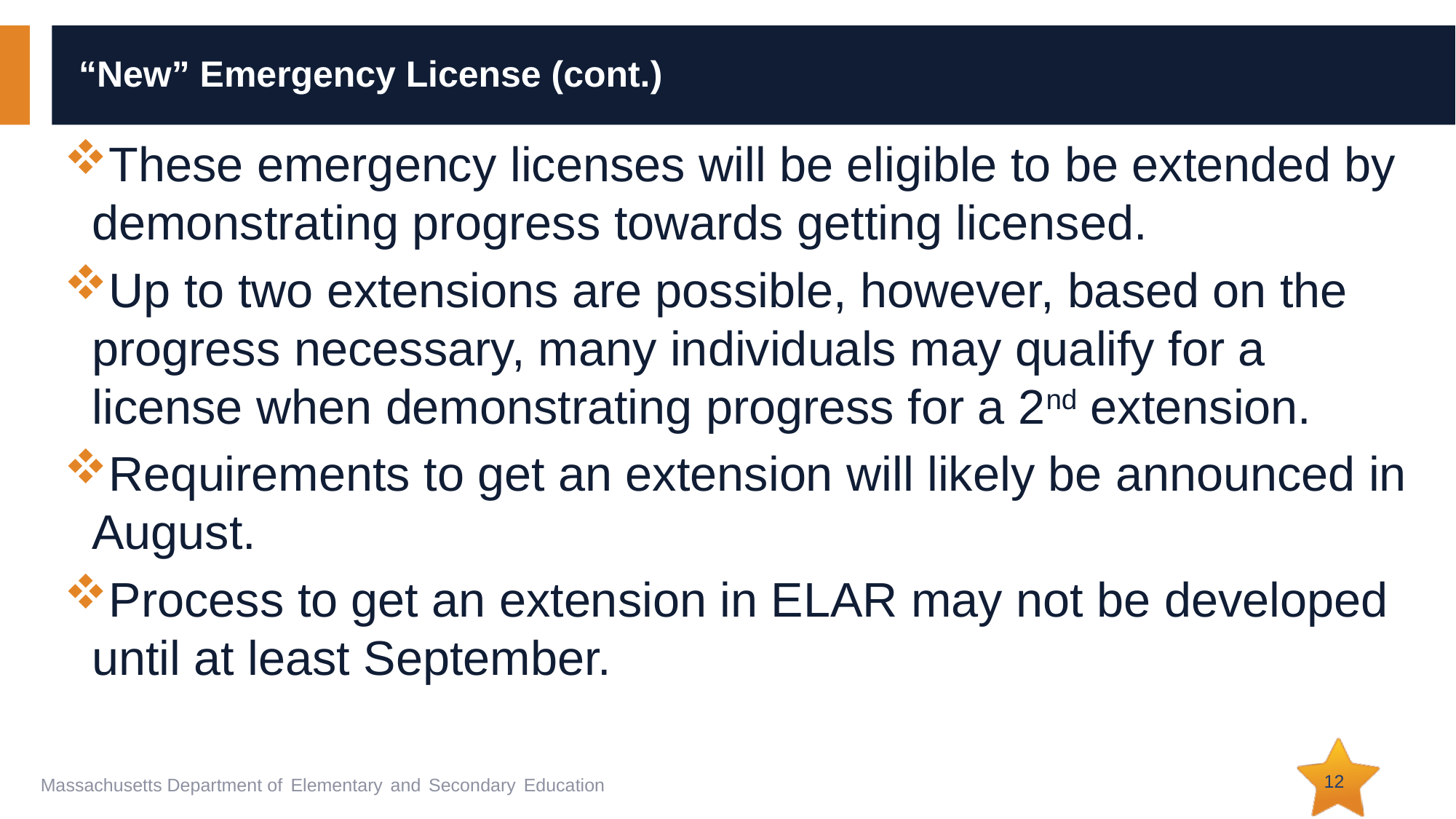

# “New” Emergency License (cont.)
These emergency licenses will be eligible to be extended by demonstrating progress towards getting licensed.
Up to two extensions are possible, however, based on the progress necessary, many individuals may qualify for a license when demonstrating progress for a 2nd extension.
Requirements to get an extension will likely be announced in August.
Process to get an extension in ELAR may not be developed until at least September.

12